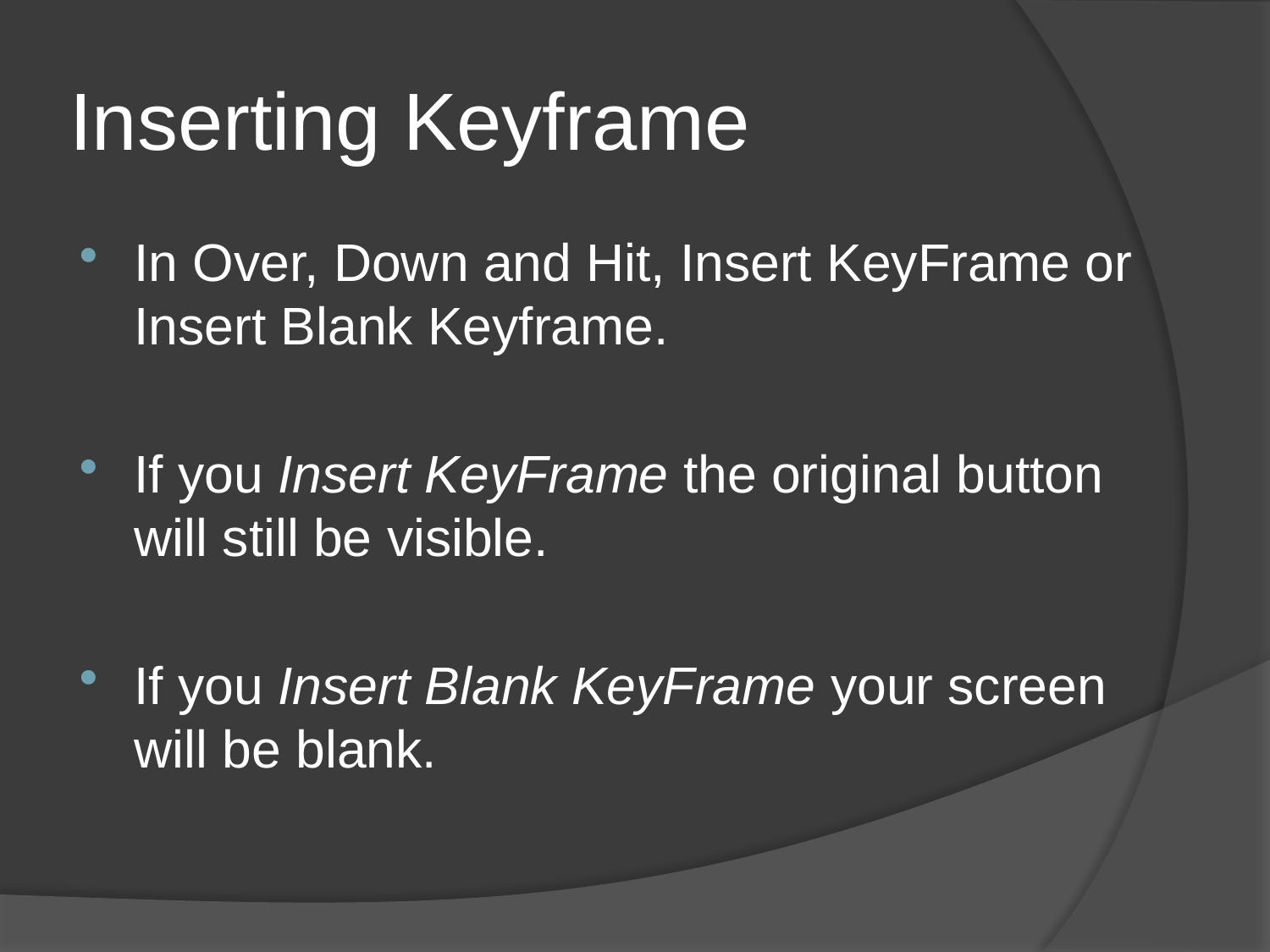

# Inserting Keyframe
In Over, Down and Hit, Insert KeyFrame or Insert Blank Keyframe.

If you Insert KeyFrame the original button will still be visible.

If you Insert Blank KeyFrame your screen will be blank.